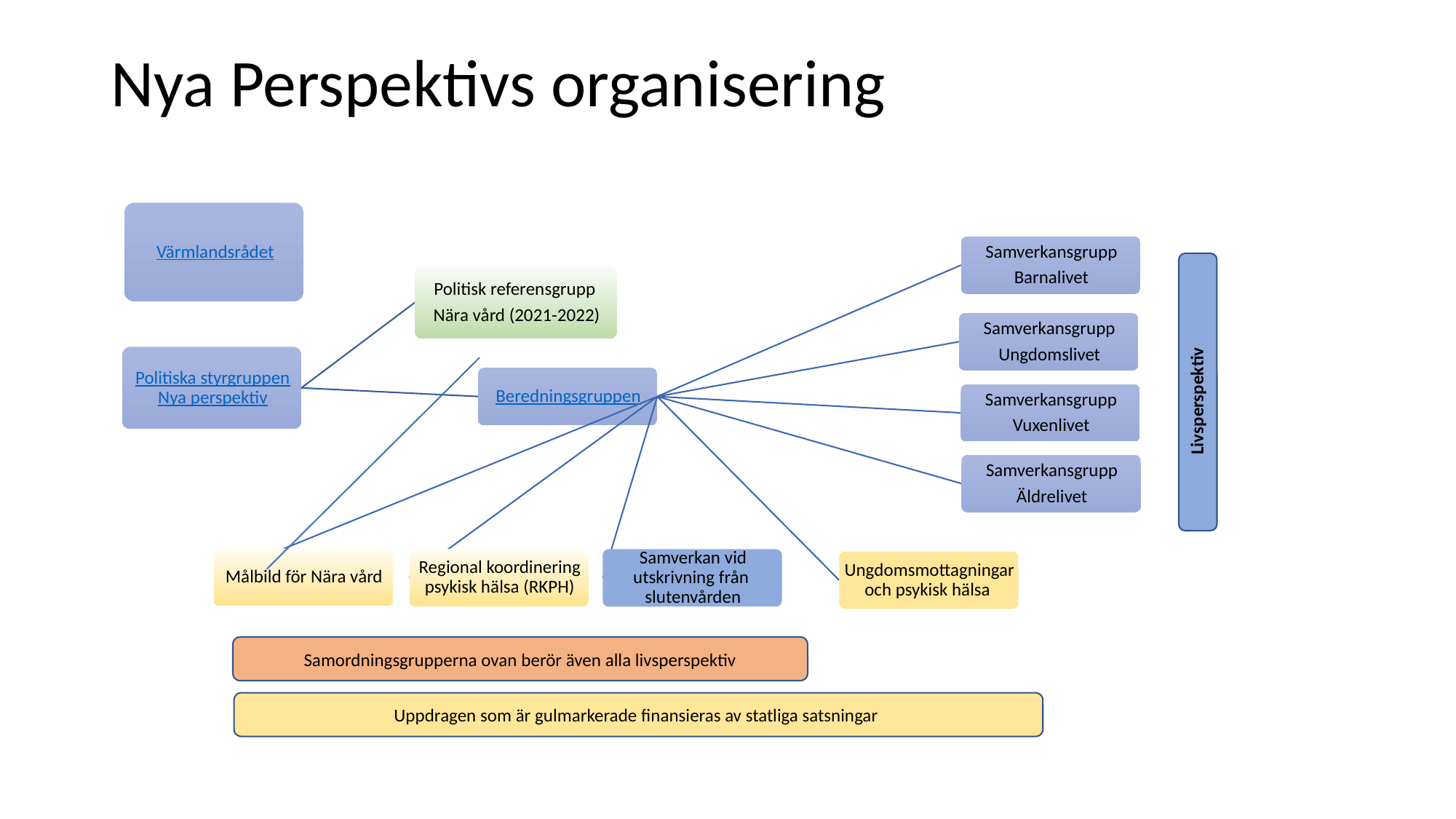

Nya Perspektivs organisering
Värmlandsrådet
Politiska styrgruppen
Nya perspektiv

Politisk referensgrupp
Nära vård (2021-2022)

Beredningsgruppen

Målbild för Nära vård

Regional koordinering psykisk hälsa (RKPH)

Samverkan vid utskrivning från
slutenvården

Ungdomsmottagningar och psykisk hälsa

Samverkansgrupp
Barnalivet

Samverkansgrupp
Ungdomslivet

Samverkansgrupp
Vuxenlivet

Samverkansgrupp
Äldrelivet

Livsperspektiv
Samordningsgrupperna ovan berör även alla livsperspektiv
Uppdragen som är gulmarkerade finansieras av statliga satsningar